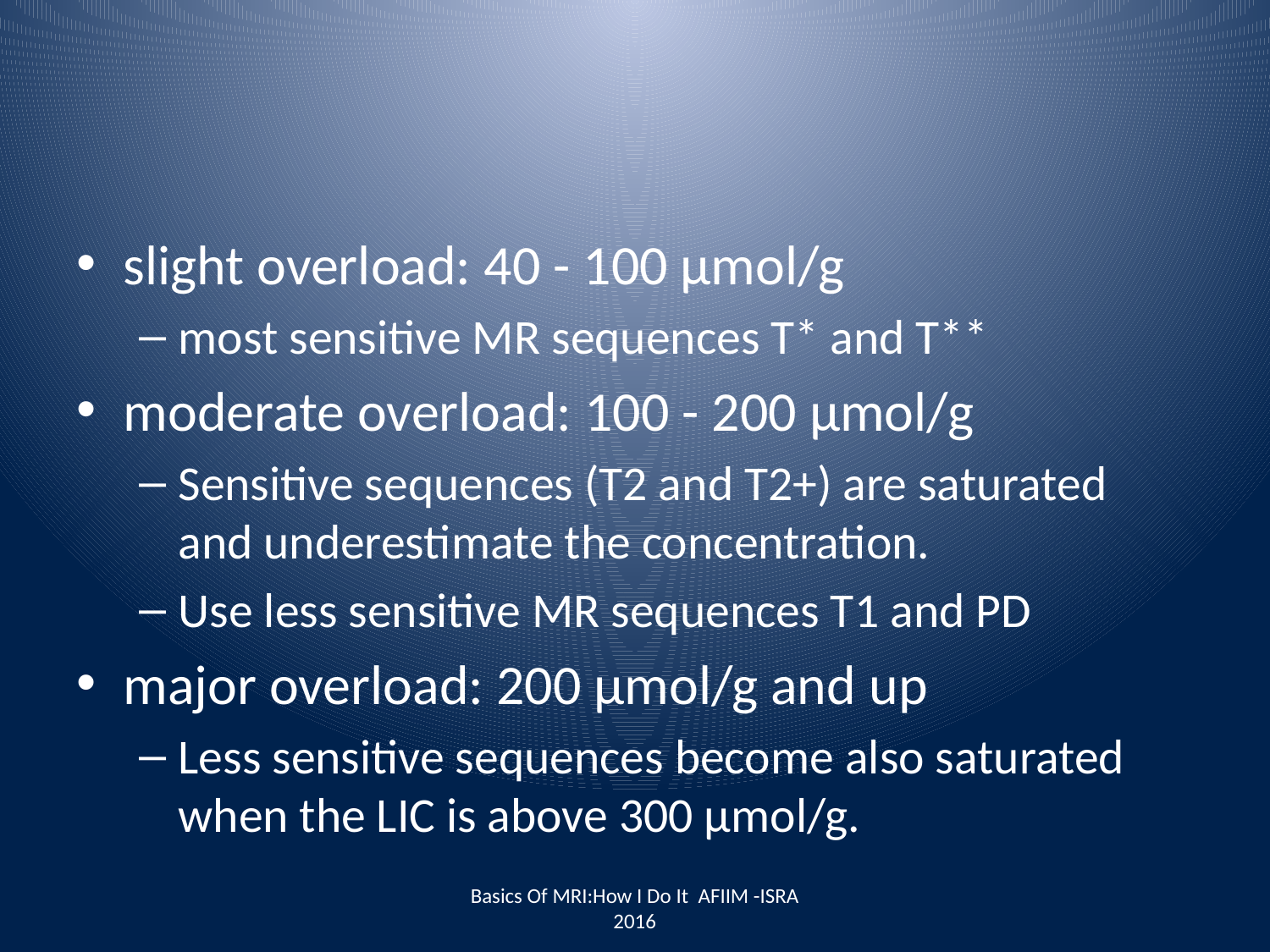

#
slight overload: 40 - 100 µmol/g
most sensitive MR sequences T* and T**
moderate overload: 100 - 200 µmol/g
Sensitive sequences (T2 and T2+) are saturated and underestimate the concentration.
Use less sensitive MR sequences T1 and PD
major overload: 200 µmol/g and up
Less sensitive sequences become also saturated when the LIC is above 300 µmol/g.
Basics Of MRI:How I Do It  AFIIM -ISRA 2016